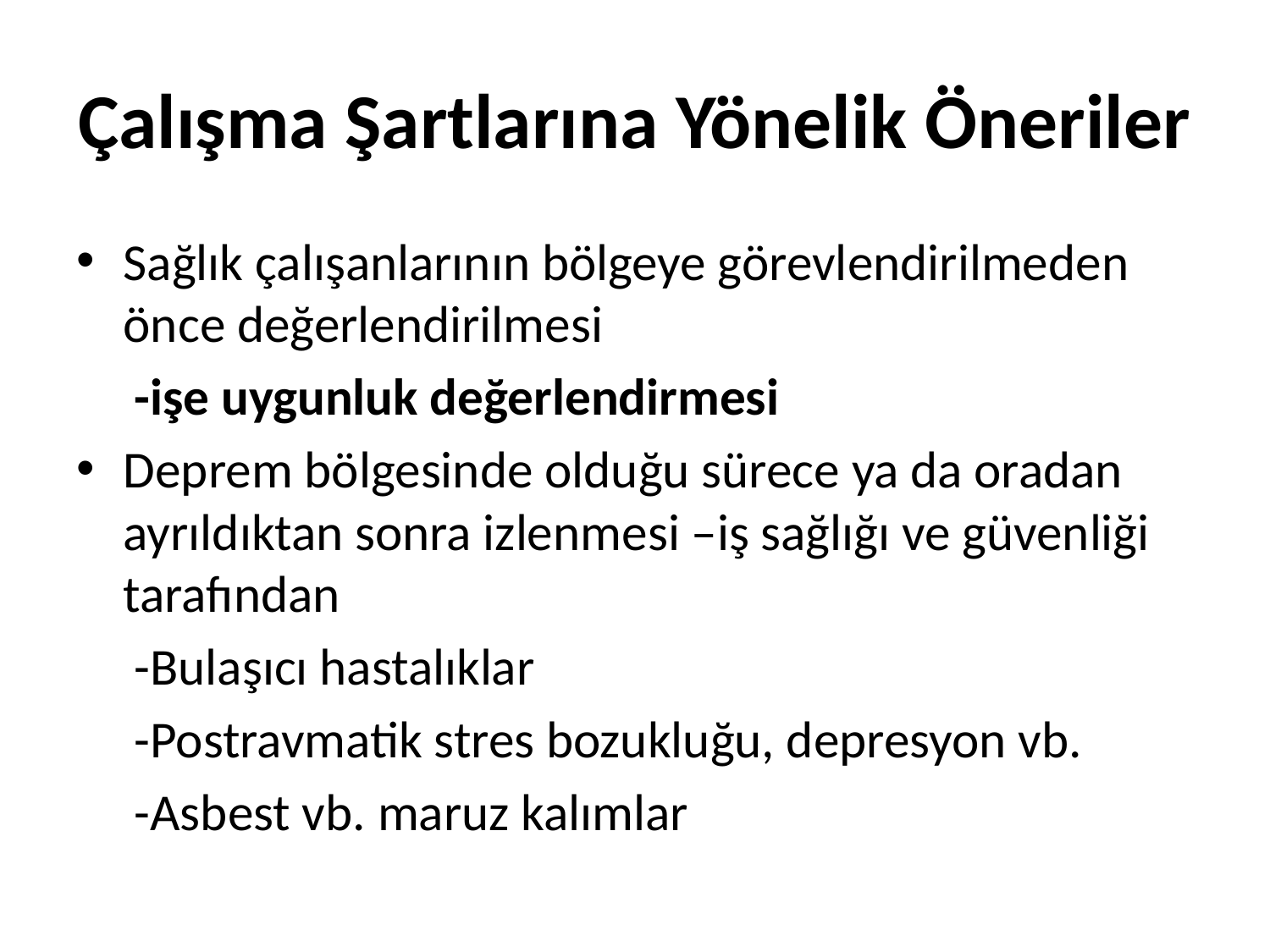

# Çalışma Şartlarına Yönelik Öneriler
Sağlık çalışanlarının bölgeye görevlendirilmeden önce değerlendirilmesi
     -işe uygunluk değerlendirmesi
Deprem bölgesinde olduğu sürece ya da oradan ayrıldıktan sonra izlenmesi –iş sağlığı ve güvenliği tarafından
     -Bulaşıcı hastalıklar
     -Postravmatik stres bozukluğu, depresyon vb.
     -Asbest vb. maruz kalımlar